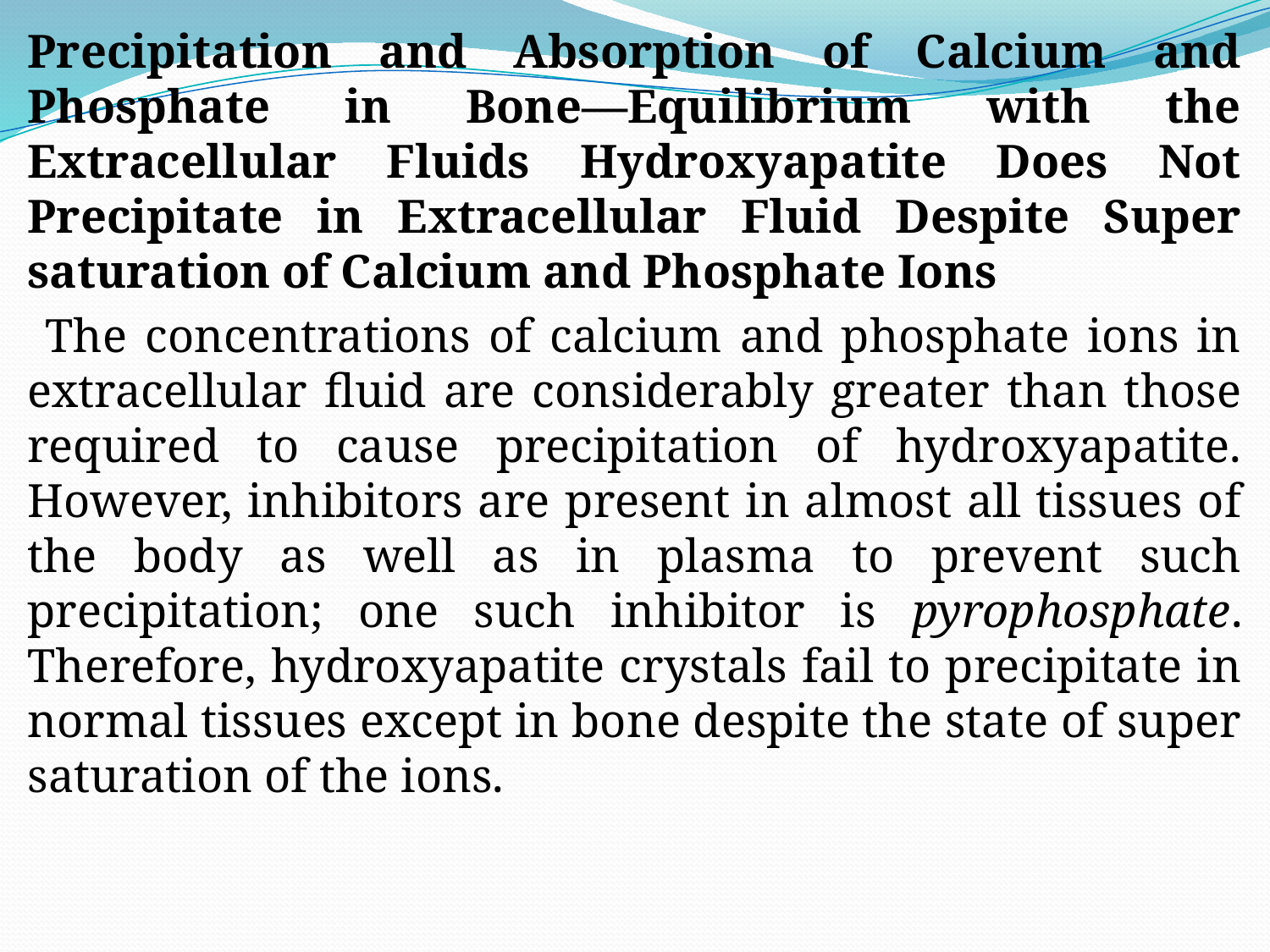

Precipitation and Absorption of Calcium and Phosphate in Bone—Equilibrium with the Extracellular Fluids Hydroxyapatite Does Not Precipitate in Extracellular Fluid Despite Super saturation of Calcium and Phosphate Ions
 The concentrations of calcium and phosphate ions in extracellular fluid are considerably greater than those required to cause precipitation of hydroxyapatite. However, inhibitors are present in almost all tissues of the body as well as in plasma to prevent such precipitation; one such inhibitor is pyrophosphate. Therefore, hydroxyapatite crystals fail to precipitate in normal tissues except in bone despite the state of super saturation of the ions.